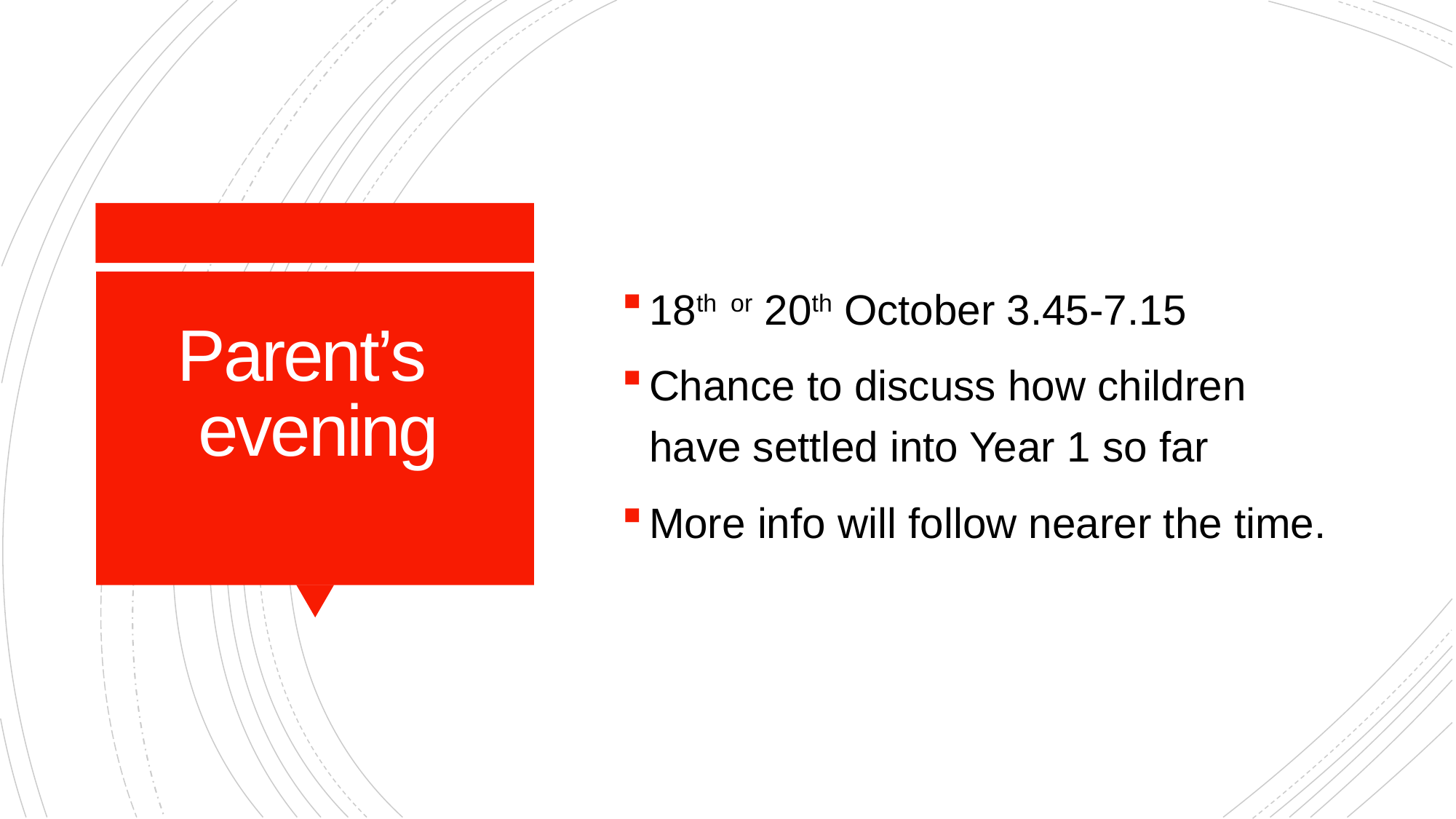

18th  or 20th October 3.45-7.15
Chance to discuss how children have settled into Year 1 so far
More info will follow nearer the time.
# Parent’s   evening